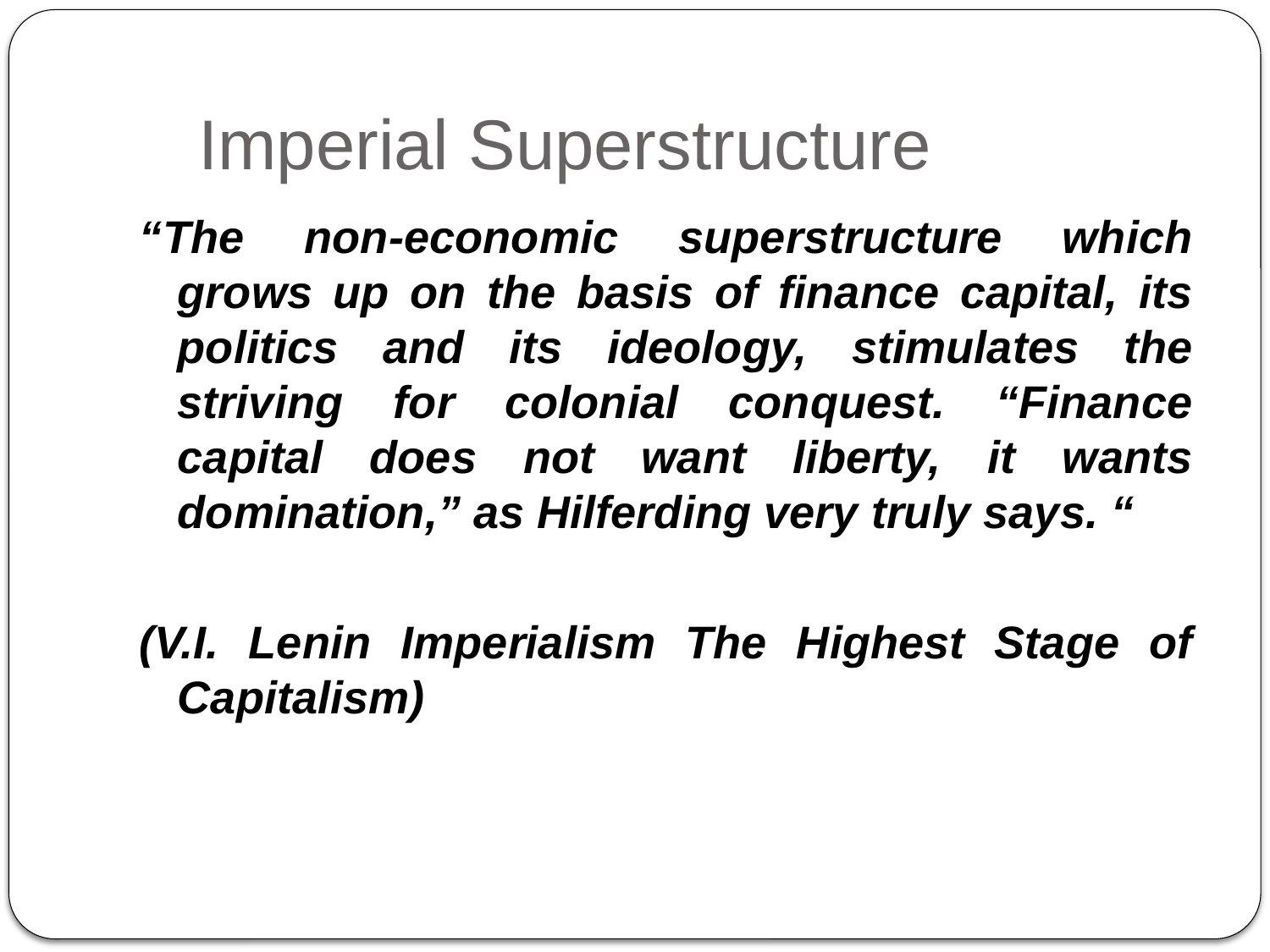

# Imperial Superstructure
“The non-economic superstructure which grows up on the basis of finance capital, its politics and its ideology, stimulates the striving for colonial conquest. “Finance capital does not want liberty, it wants domination,” as Hilferding very truly says. “

(V.I. Lenin Imperialism The Highest Stage of Capitalism)